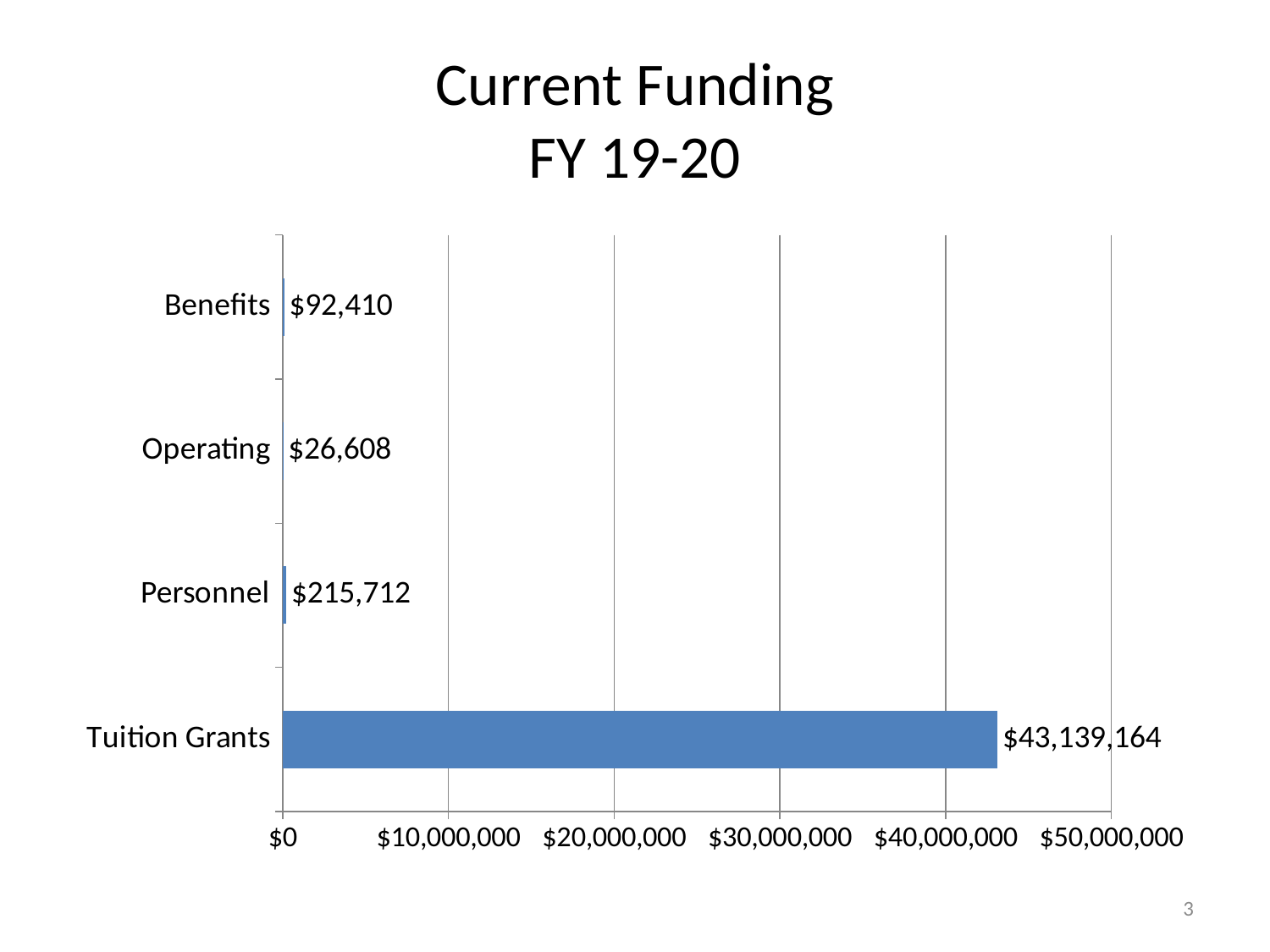

# Current Funding FY 19-20

### Chart

| Category | FY19-20 |
|---|---|
| Tuition Grants | 43139164.0 |
| Personnel | 215712.0 |
| Operating | 26608.0 |
| Benefits | 92410.0 |
3